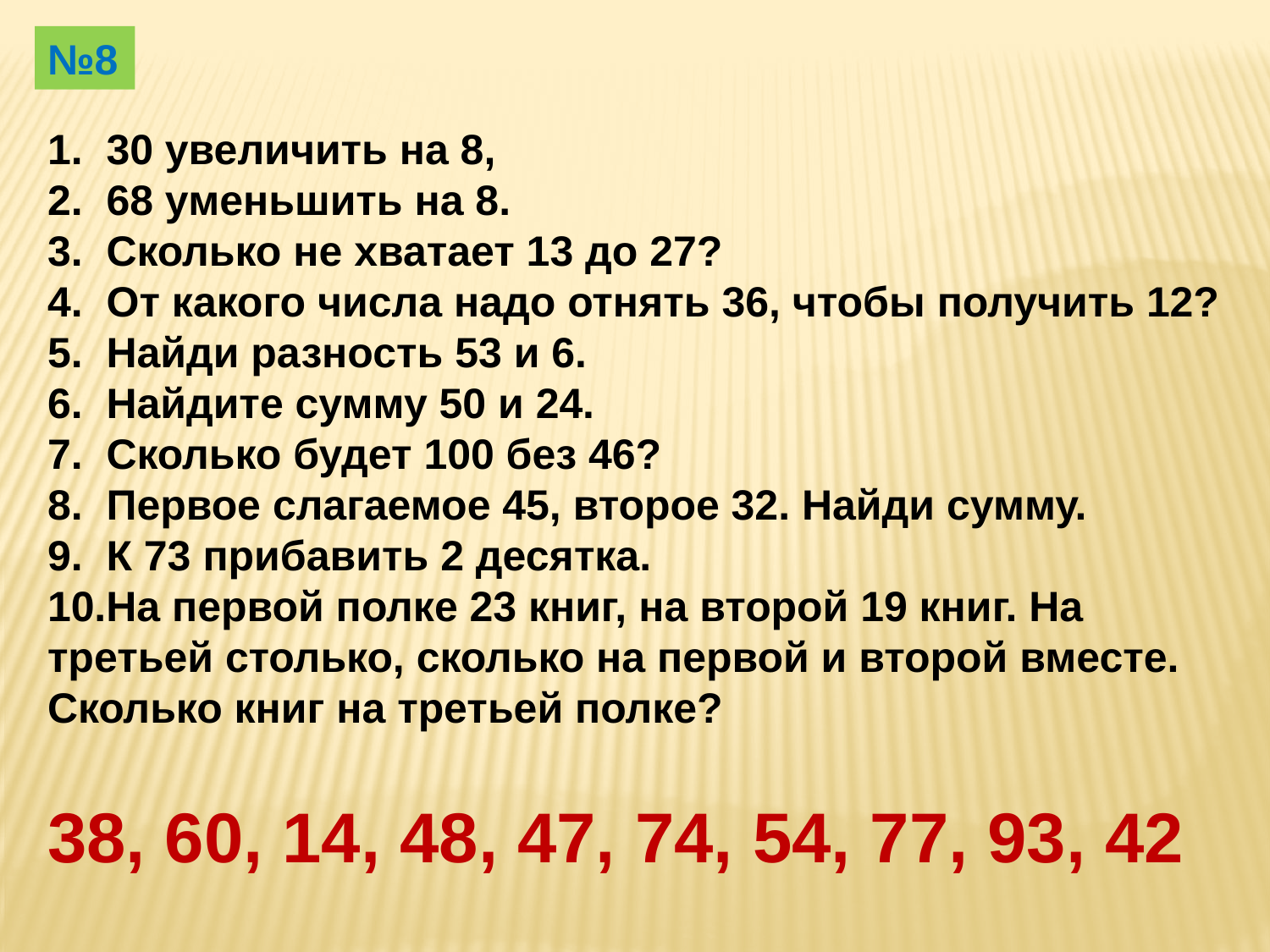

№8
1.  30 увеличить на 8,
2.  68 уменьшить на 8.
3.  Сколько не хватает 13 до 27?
4.  От какого числа надо отнять 36, чтобы получить 12?
5.  Найди разность 53 и 6.
6.  Найдите сумму 50 и 24.
7.  Сколько будет 100 без 46?
8.  Первое слагаемое 45, второе 32. Найди сумму.
9.  К 73 прибавить 2 десятка.
10.На первой полке 23 книг, на второй 19 книг. На третьей столько, сколько на первой и второй вместе. Сколько книг на третьей полке?
38, 60, 14, 48, 47, 74, 54, 77, 93, 42